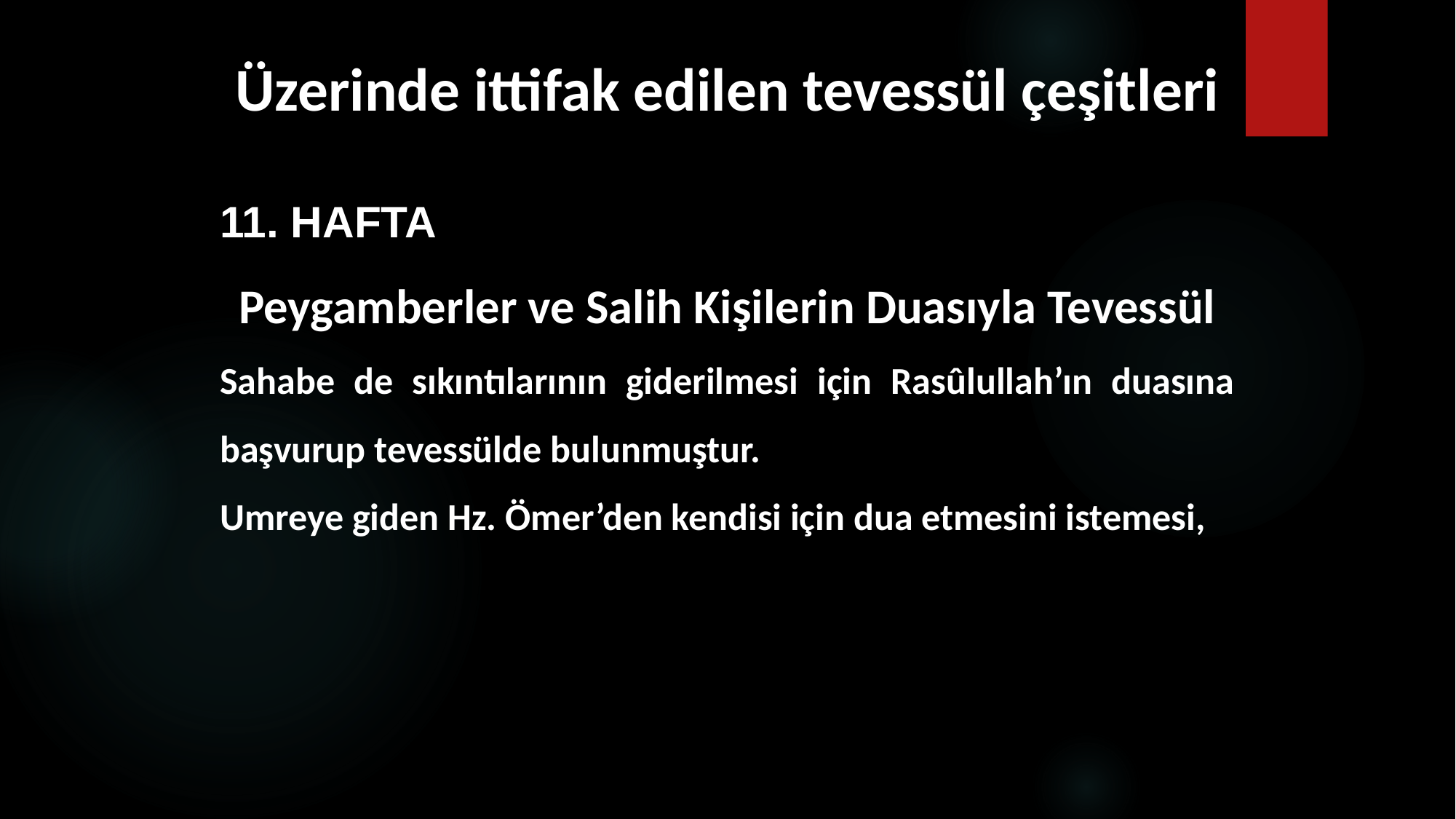

# Üzerinde ittifak edilen tevessül çeşitleri
11. HAFTA
Peygamberler ve Salih Kişilerin Duasıyla Tevessül
Sahabe de sıkıntılarının giderilmesi için Rasûlullah’ın duasına başvurup tevessülde bulunmuştur.
Umreye giden Hz. Ömer’den kendisi için dua etmesini istemesi,